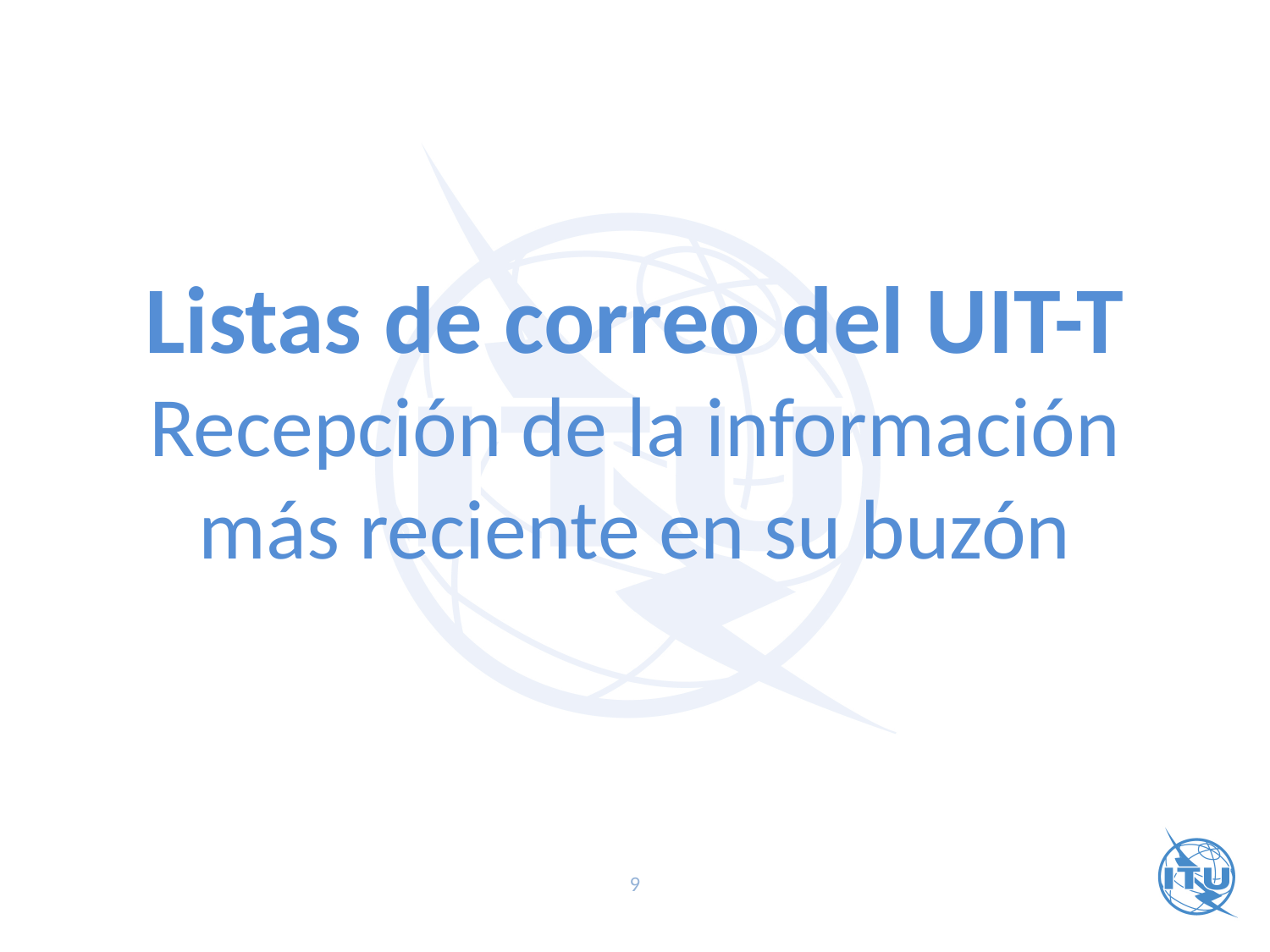

Listas de correo del UIT-T
Recepción de la información más reciente en su buzón

9